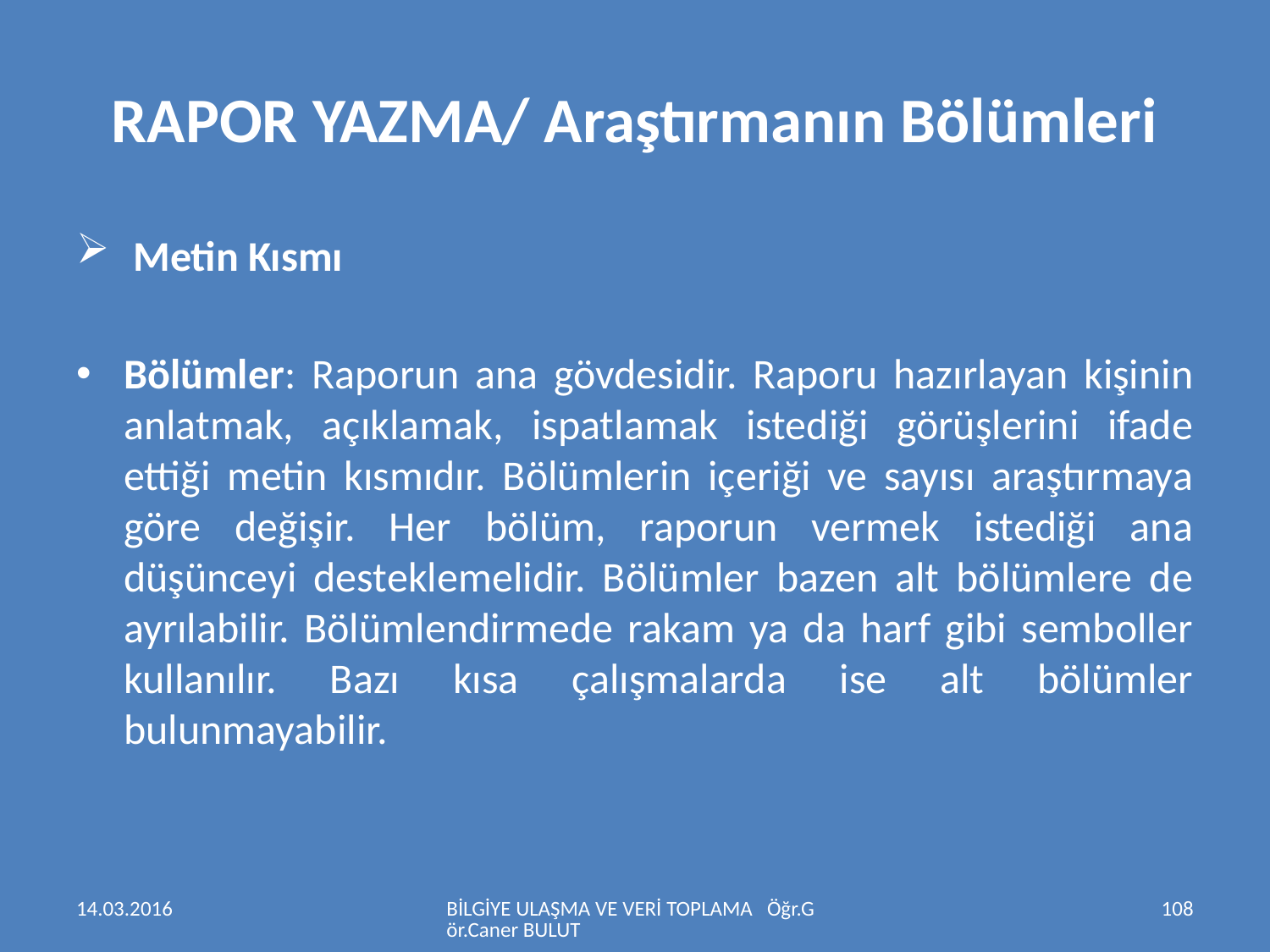

# RAPOR YAZMA/ Araştırmanın Bölümleri
 Metin Kısmı

Bölümler: Raporun ana gövdesidir. Raporu hazırlayan kişinin anlatmak, açıklamak, ispatlamak istediği görüşlerini ifade ettiği metin kısmıdır. Bölümlerin içeriği ve sayısı araştırmaya göre değişir. Her bölüm, raporun vermek istediği ana düşünceyi desteklemelidir. Bölümler bazen alt bölümlere de ayrılabilir. Bölümlendirmede rakam ya da harf gibi semboller kullanılır. Bazı kısa çalışmalarda ise alt bölümler bulunmayabilir.

14.03.2016
BİLGİYE ULAŞMA VE VERİ TOPLAMA   Öğr.Gör.Caner BULUT
108